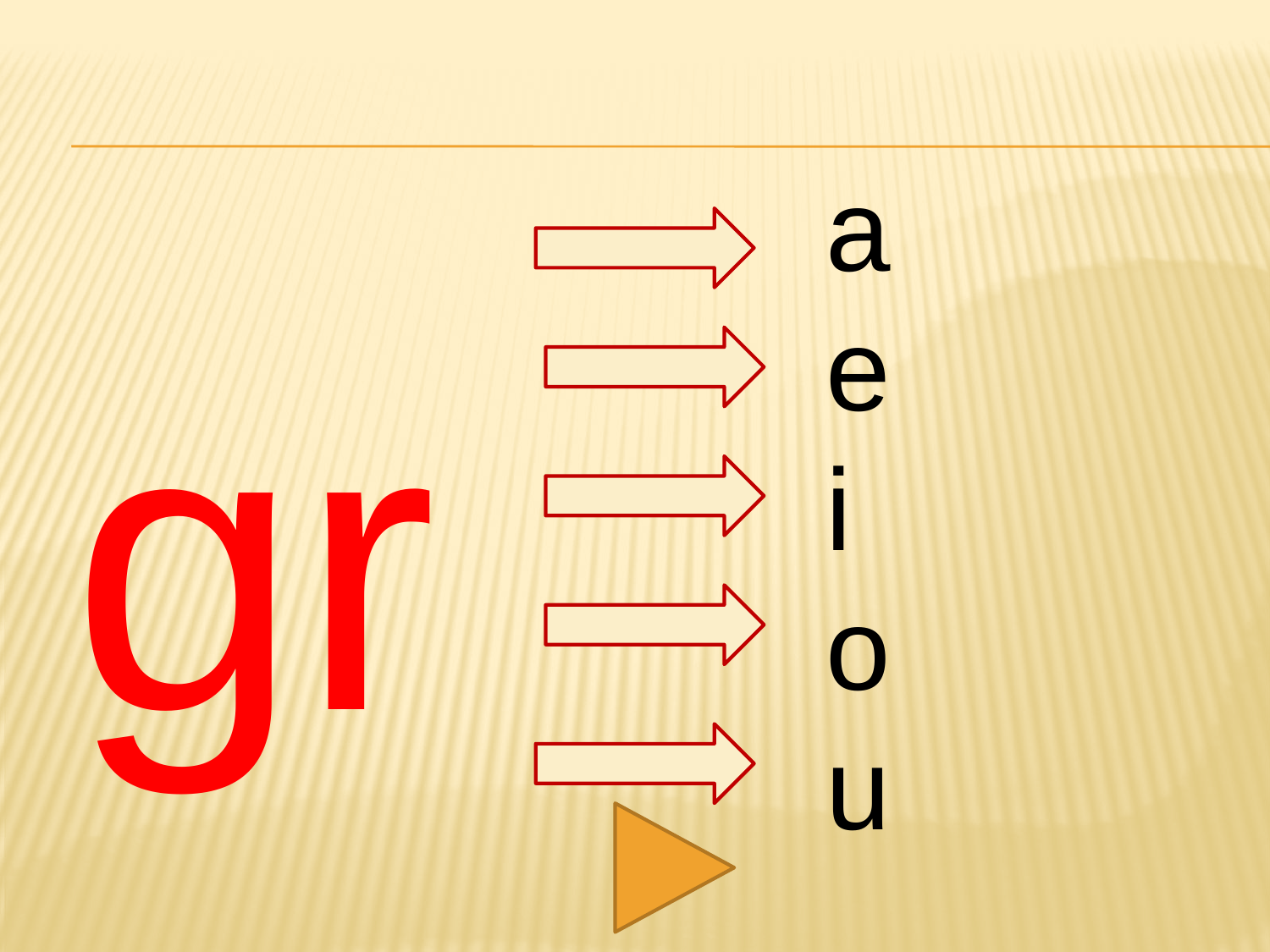

#

gr
a
e
i
o
u